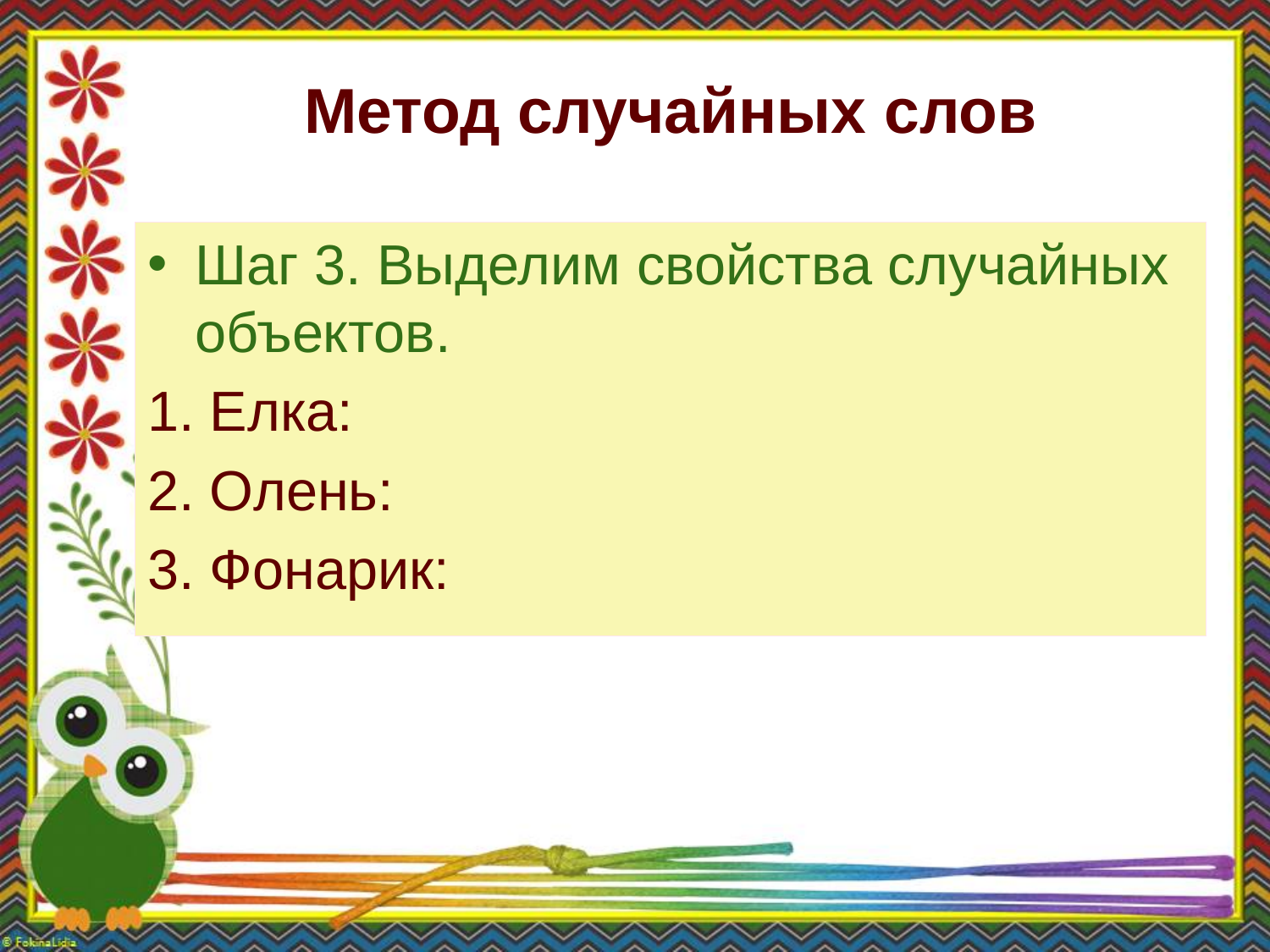

# Метод случайных слов
Шаг 3. Выделим свойства случайных объектов.
1. Елка:
2. Олень:
3. Фонарик: